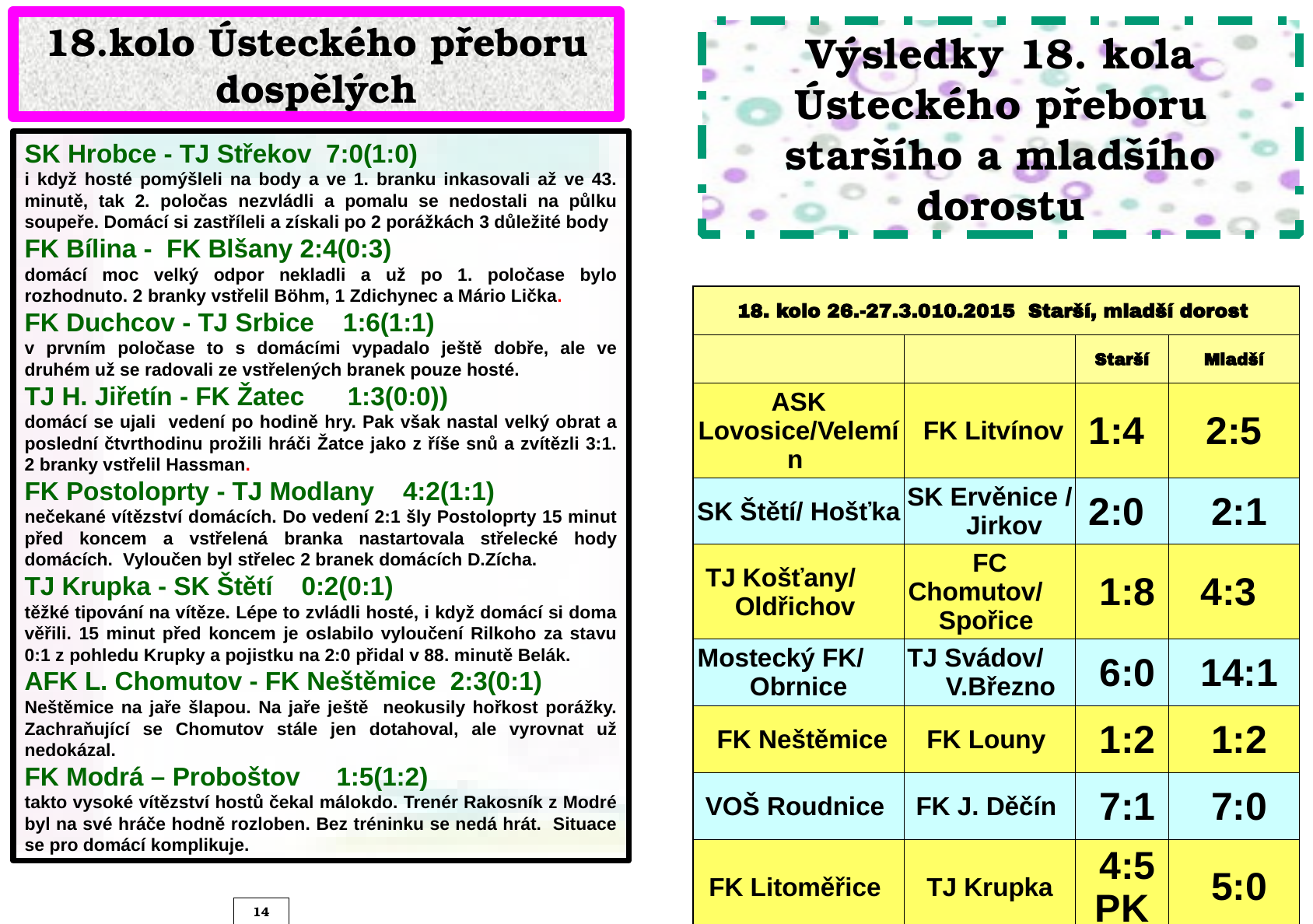

18.kolo Ústeckého přeboru dospělých
Výsledky 18. kola Ústeckého přeboru staršího a mladšího dorostu
SK Hrobce - TJ Střekov  7:0(1:0)
i když hosté pomýšleli na body a ve 1. branku inkasovali až ve 43. minutě, tak 2. poločas nezvládli a pomalu se nedostali na půlku soupeře. Domácí si zastříleli a získali po 2 porážkách 3 důležité body
FK Bílina -  FK Blšany 2:4(0:3)
domácí moc velký odpor nekladli a už po 1. poločase bylo rozhodnuto. 2 branky vstřelil Böhm, 1 Zdichynec a Mário Lička.
FK Duchcov - TJ Srbice    1:6(1:1)
v prvním poločase to s domácími vypadalo ještě dobře, ale ve druhém už se radovali ze vstřelených branek pouze hosté.
TJ H. Jiřetín - FK Žatec      1:3(0:0))
domácí se ujali  vedení po hodině hry. Pak však nastal velký obrat a poslední čtvrthodinu prožili hráči Žatce jako z říše snů a zvítězli 3:1. 2 branky vstřelil Hassman.
FK Postoloprty - TJ Modlany    4:2(1:1)
nečekané vítězství domácích. Do vedení 2:1 šly Postoloprty 15 minut před koncem a vstřelená branka nastartovala střelecké hody domácích.  Vyloučen byl střelec 2 branek domácích D.Zícha.
TJ Krupka - SK Štětí    0:2(0:1)
těžké tipování na vítěze. Lépe to zvládli hosté, i když domácí si doma věřili. 15 minut před koncem je oslabilo vyloučení Rilkoho za stavu 0:1 z pohledu Krupky a pojistku na 2:0 přidal v 88. minutě Belák.
AFK L. Chomutov - FK Neštěmice  2:3(0:1)
Neštěmice na jaře šlapou. Na jaře ještě  neokusily hořkost porážky. Zachraňující se Chomutov stále jen dotahoval, ale vyrovnat už nedokázal.
FK Modrá – Proboštov     1:5(1:2)
takto vysoké vítězství hostů čekal málokdo. Trenér Rakosník z Modré byl na své hráče hodně rozloben. Bez tréninku se nedá hrát.  Situace se pro domácí komplikuje.
| 18. kolo 26.-27.3.010.2015 Starší, mladší dorost |  |  |  |
| --- | --- | --- | --- |
|  |  | Starší | Mladší |
| ASK Lovosice/Velemín | FK Litvínov | 1:4 | 2:5 |
| SK Štětí/ Hošťka | SK Ervěnice / Jirkov | 2:0 | 2:1 |
| TJ Košťany/ Oldřichov | FC Chomutov/ Spořice | 1:8 | 4:3 |
| Mostecký FK/ Obrnice | TJ Svádov/ V.Březno | 6:0 | 14:1 |
| FK Neštěmice | FK Louny | 1:2 | 1:2 |
| VOŠ Roudnice | FK J. Děčín | 7:1 | 7:0 |
| FK Litoměřice | TJ Krupka | 4:5 PK | 5:0 |
27
14